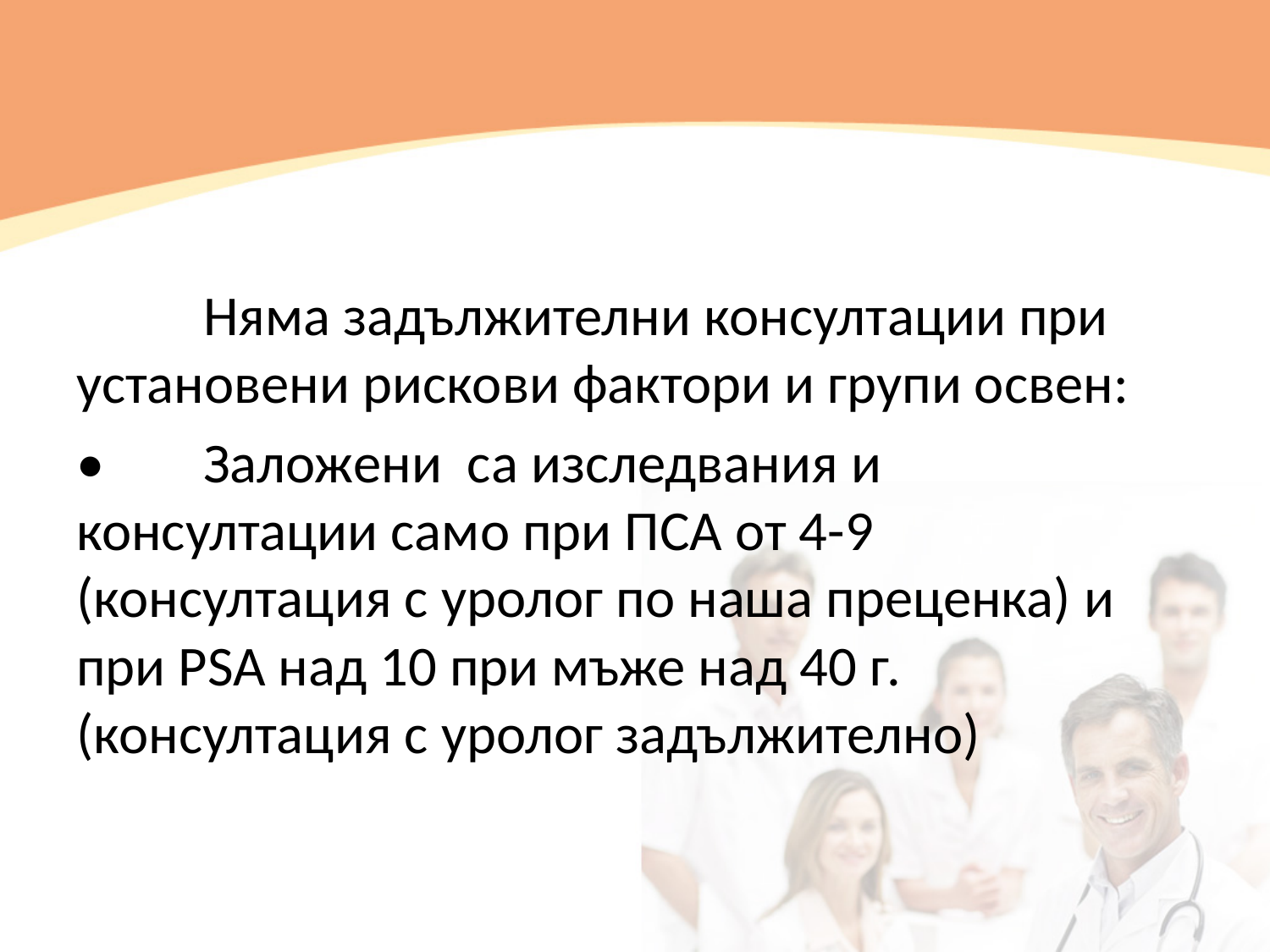

Няма задължителни консултации при установени рискови фактори и групи освен:
•	Заложени  са изследвания и консултации само при ПСА от 4-9 (консултация с уролог по наша преценка) и при PSA над 10 при мъже над 40 г. (консултация с уролог задължително)